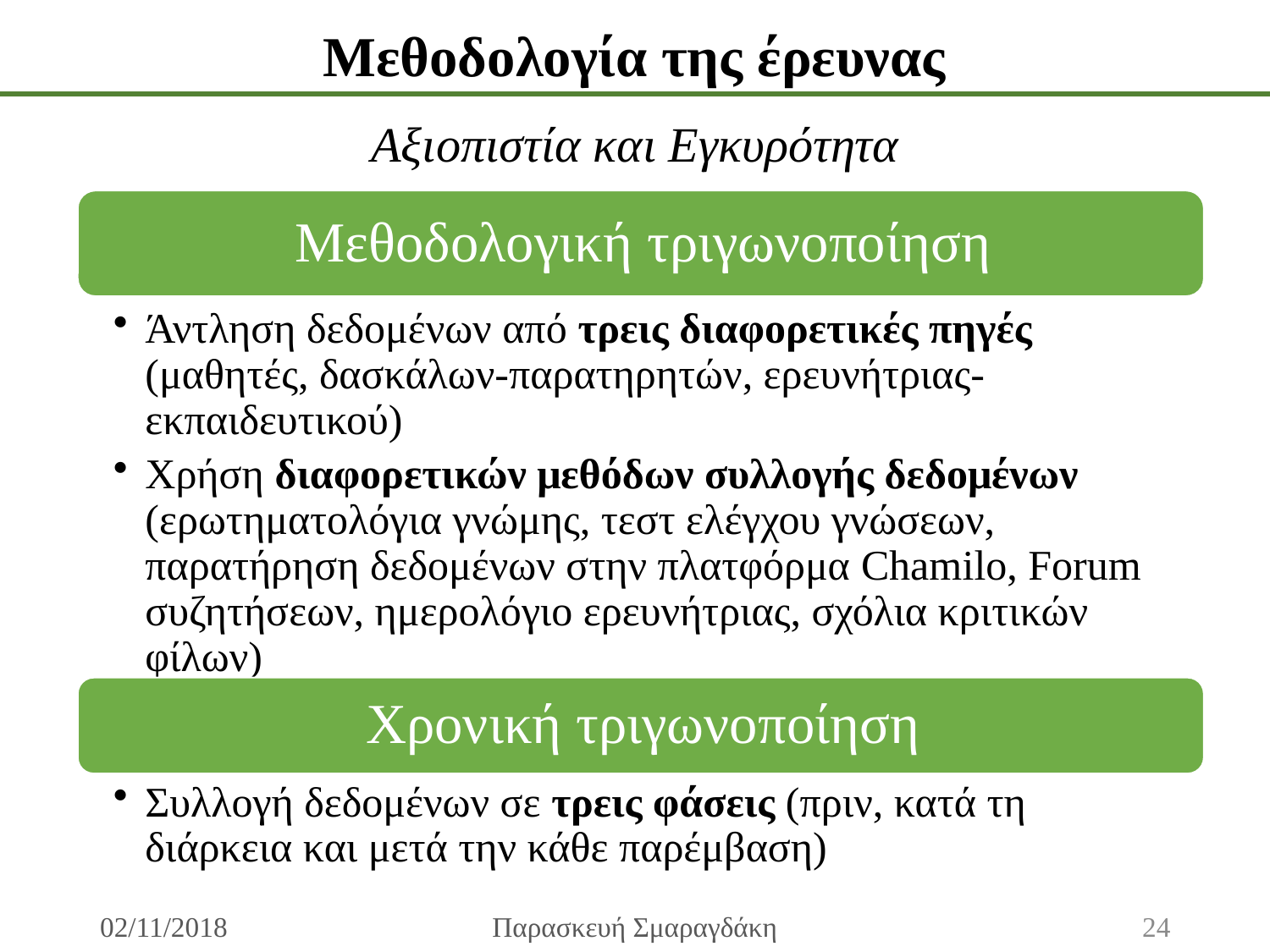

Μεθοδολογία της έρευνας
Αξιοπιστία και Εγκυρότητα
Μεθοδολογική τριγωνοποίηση
Άντληση δεδομένων από τρεις διαφορετικές πηγές (μαθητές, δασκάλων-παρατηρητών, ερευνήτριας-εκπαιδευτικού)
Χρήση διαφορετικών μεθόδων συλλογής δεδομένων (ερωτηματολόγια γνώμης, τεστ ελέγχου γνώσεων, παρατήρηση δεδομένων στην πλατφόρμα Chamilo, Forum συζητήσεων, ημερολόγιο ερευνήτριας, σχόλια κριτικών φίλων)
Χρονική τριγωνοποίηση
Συλλογή δεδομένων σε τρεις φάσεις (πριν, κατά τη διάρκεια και μετά την κάθε παρέμβαση)
02/11/2018
Παρασκευή Σμαραγδάκη
24